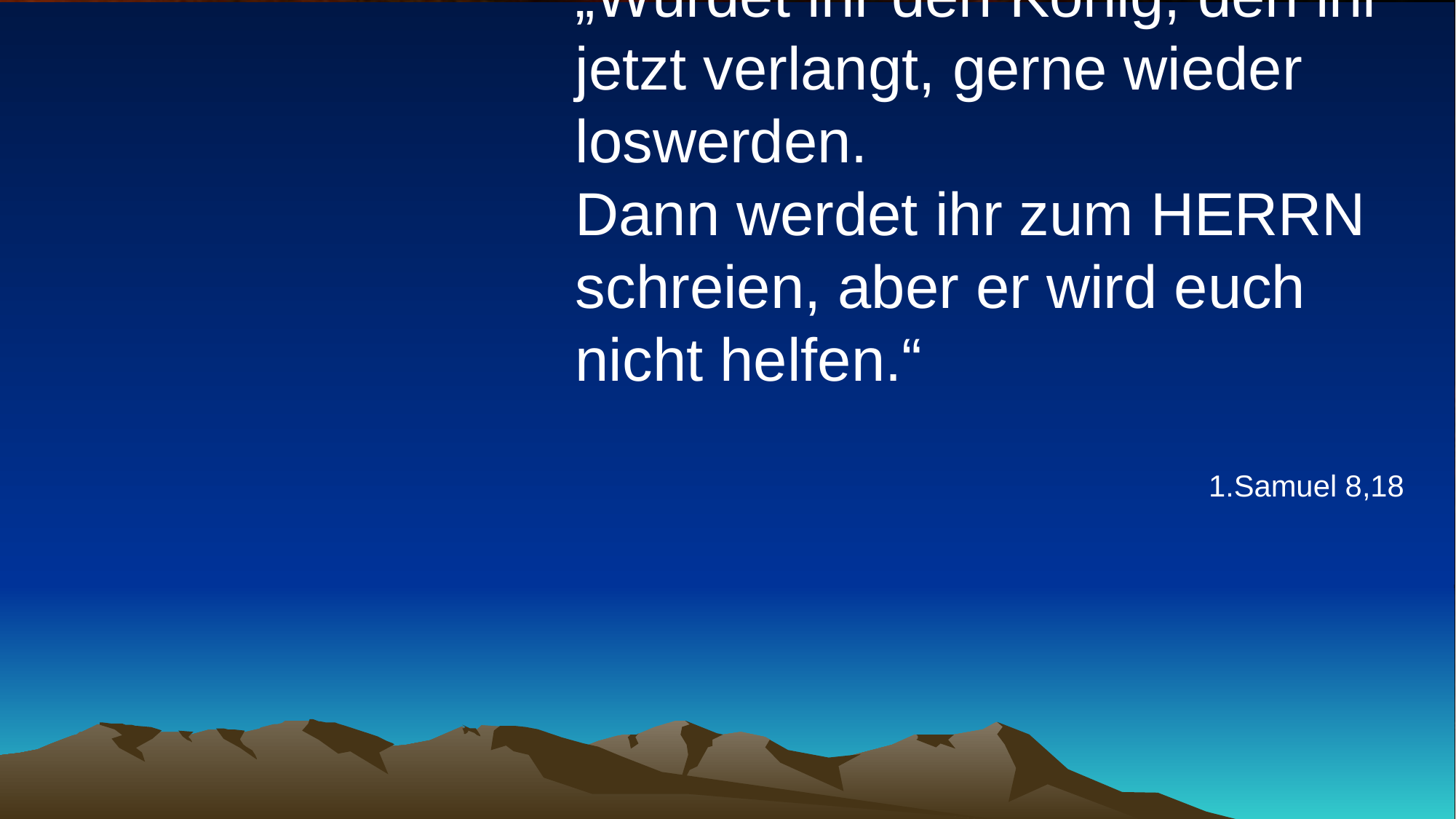

# „Würdet ihr den König, den ihr jetzt verlangt, gerne wieder loswerden. Dann werdet ihr zum HERRN schreien, aber er wird euch nicht helfen.“
1.Samuel 8,18